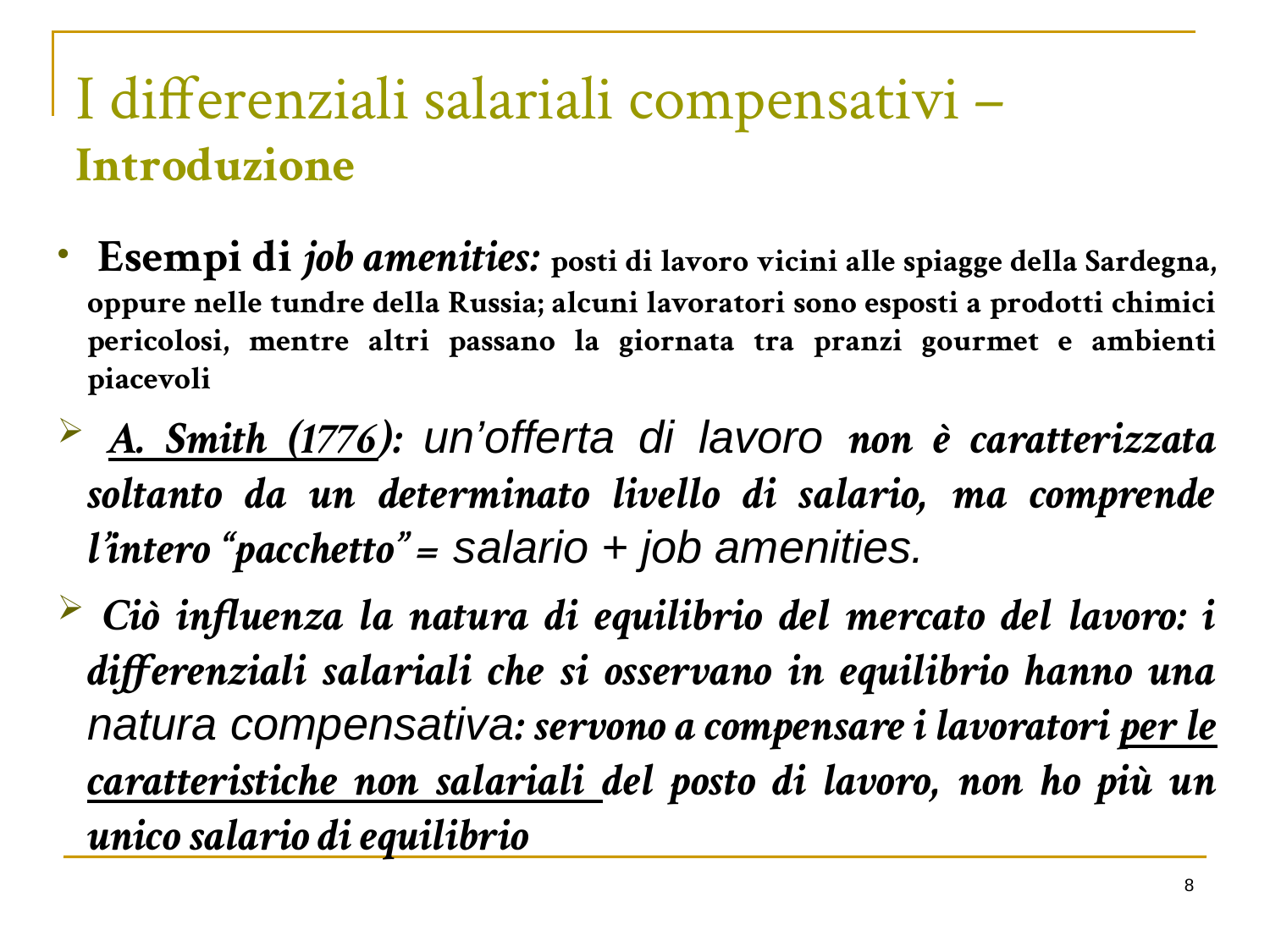

I differenziali salariali compensativi –
Introduzione
 Esempi di job amenities: posti di lavoro vicini alle spiagge della Sardegna, oppure nelle tundre della Russia; alcuni lavoratori sono esposti a prodotti chimici pericolosi, mentre altri passano la giornata tra pranzi gourmet e ambienti piacevoli
 A. Smith (1776): un’offerta di lavoro non è caratterizzata soltanto da un determinato livello di salario, ma comprende l’intero “pacchetto” = salario + job amenities.
 Ciò influenza la natura di equilibrio del mercato del lavoro: i differenziali salariali che si osservano in equilibrio hanno una natura compensativa: servono a compensare i lavoratori per le caratteristiche non salariali del posto di lavoro, non ho più un unico salario di equilibrio
8